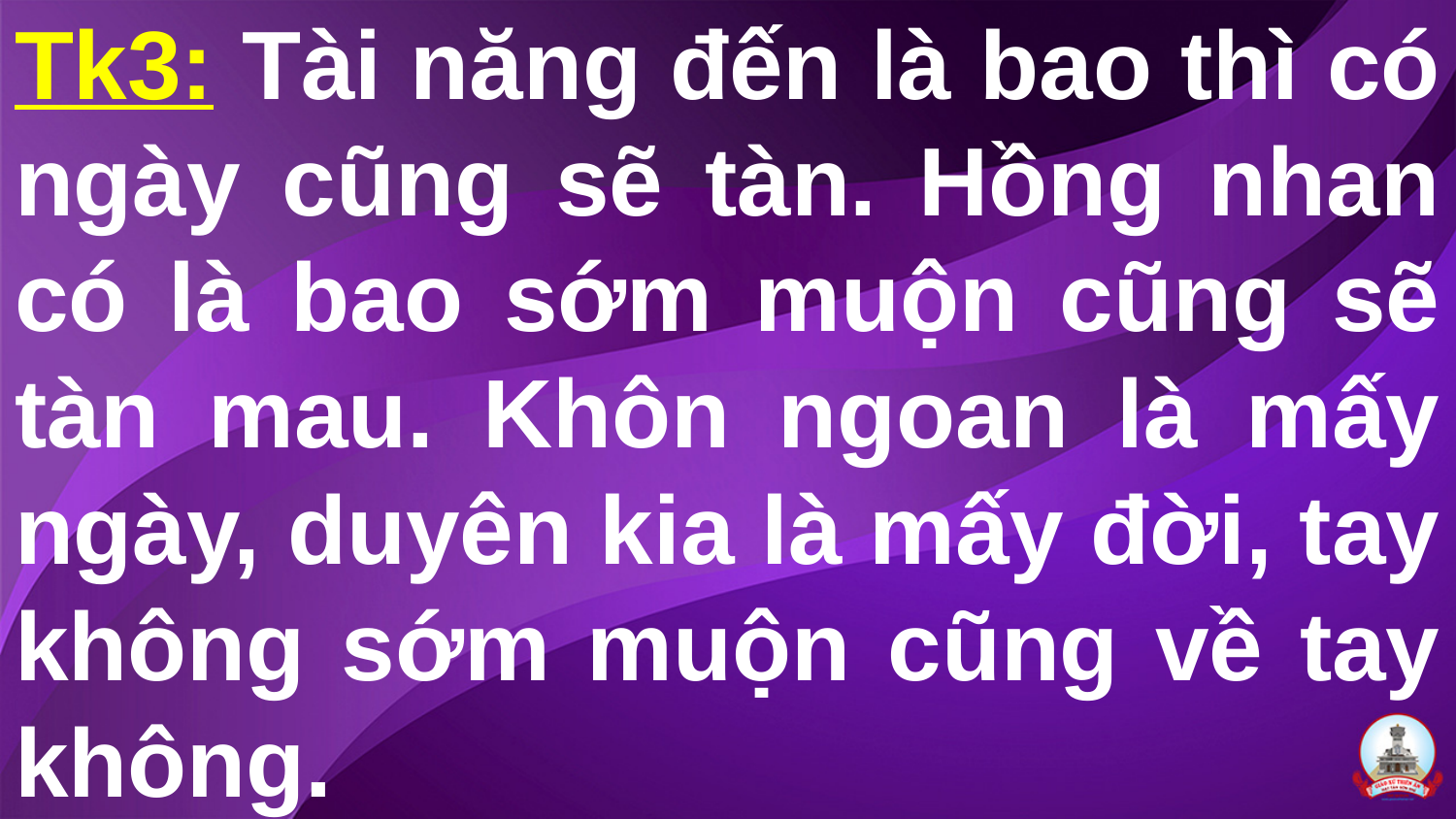

# Tk3: Tài năng đến là bao thì có ngày cũng sẽ tàn. Hồng nhan có là bao sớm muộn cũng sẽ tàn mau. Khôn ngoan là mấy ngày, duyên kia là mấy đời, tay không sớm muộn cũng về tay không.